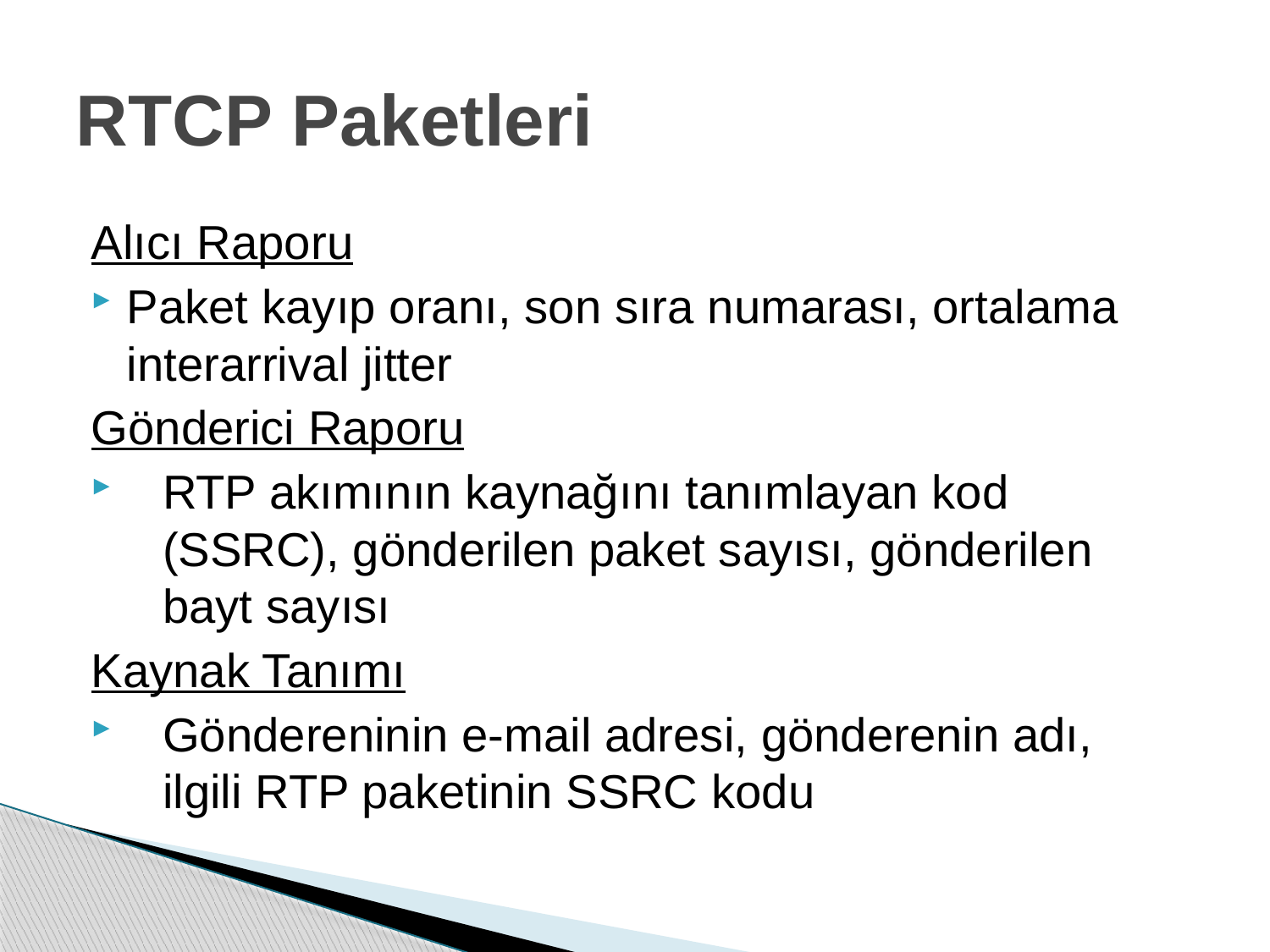

# RTCP Paketleri
Alıcı Raporu
Paket kayıp oranı, son sıra numarası, ortalama interarrival jitter
Gönderici Raporu
RTP akımının kaynağını tanımlayan kod (SSRC), gönderilen paket sayısı, gönderilen bayt sayısı
Kaynak Tanımı
Göndereninin e-mail adresi, gönderenin adı,     ilgili RTP paketinin SSRC kodu